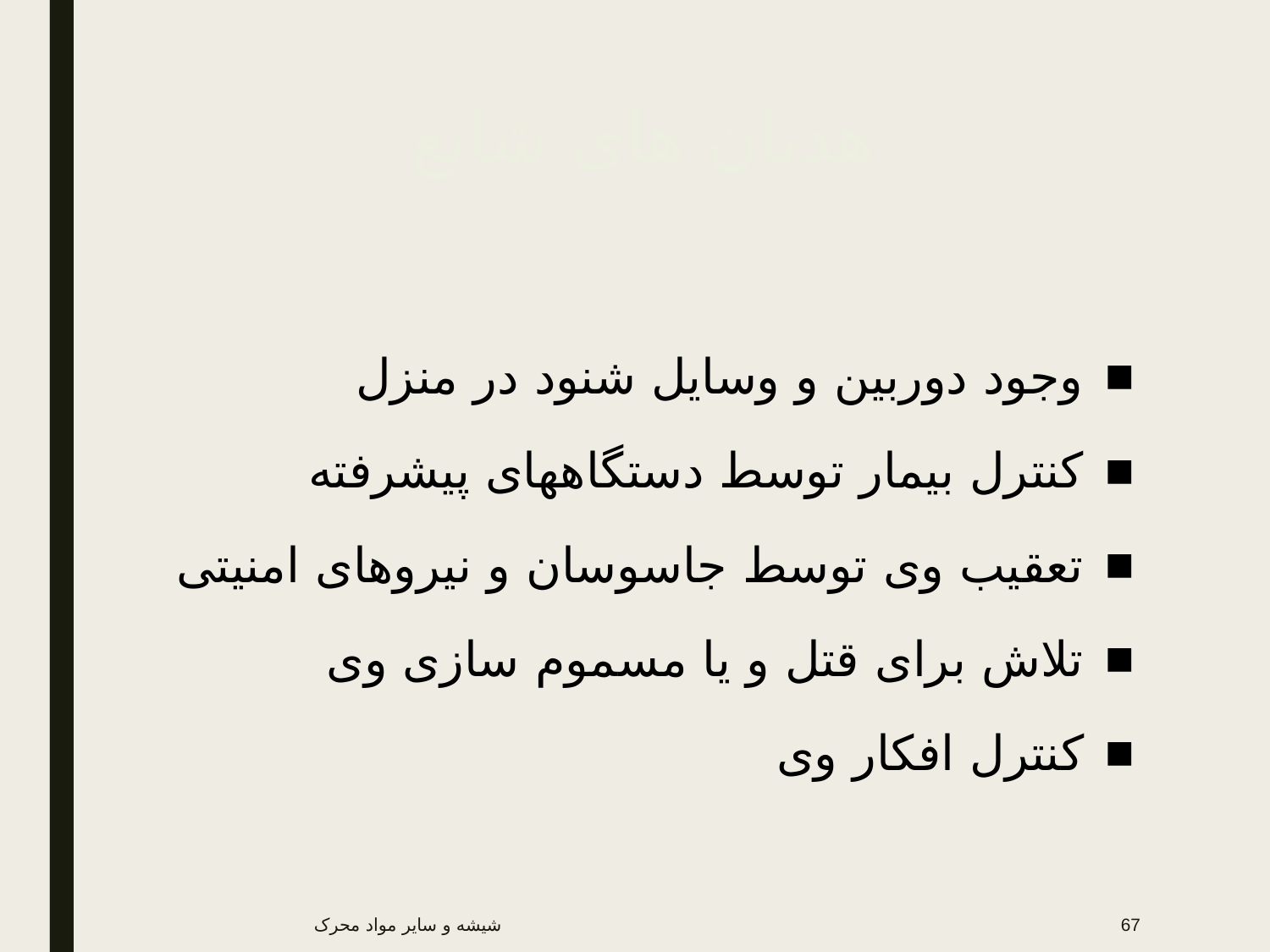

# هذیان های شایع
وجود دوربین و وسایل شنود در منزل
کنترل بیمار توسط دستگاههای پیشرفته
تعقیب وی توسط جاسوسان و نیروهای امنیتی
تلاش برای قتل و یا مسموم سازی وی
کنترل افکار وی
شیشه و سایر مواد محرک
67